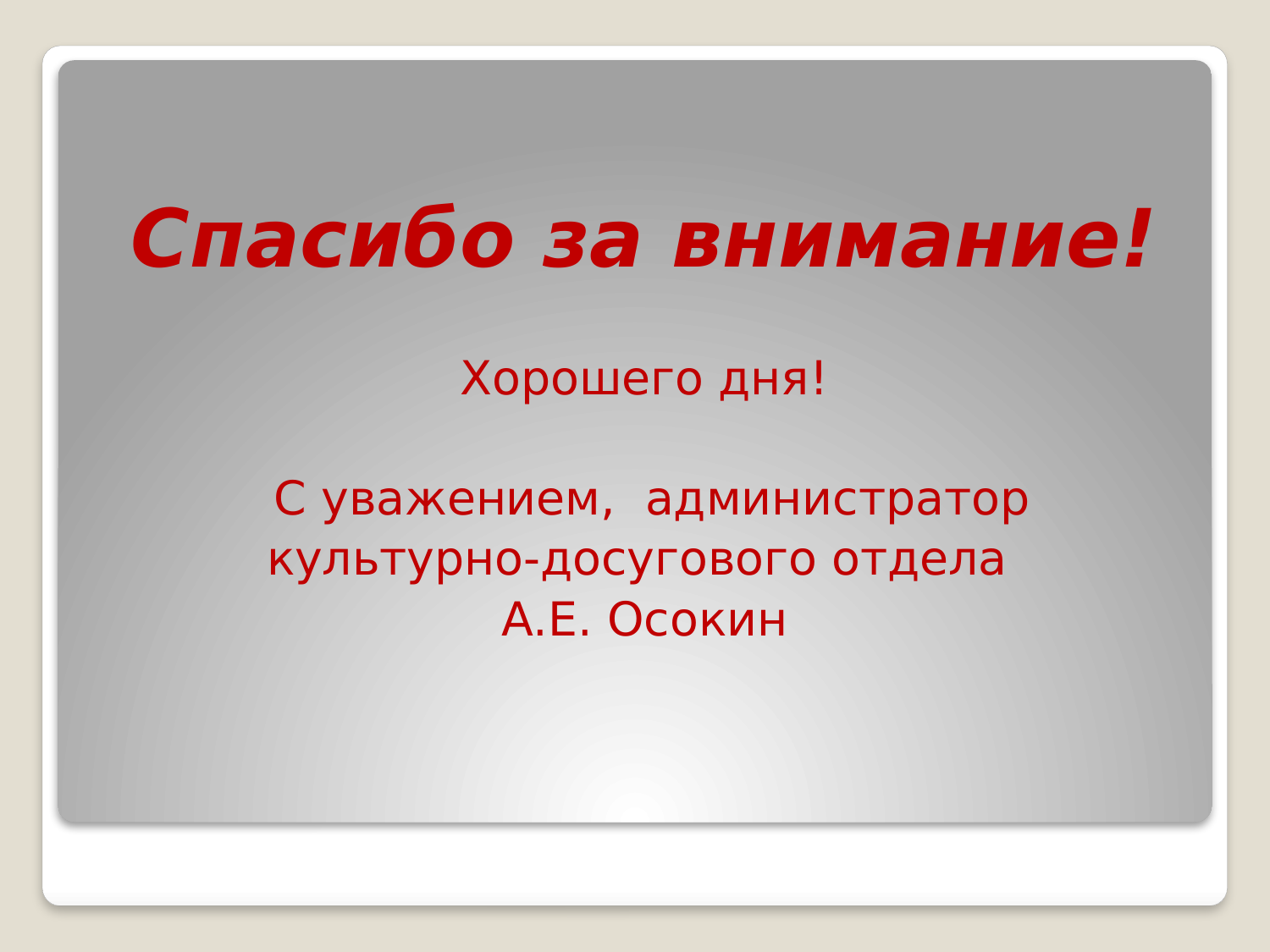

Спасибо за внимание!

Хорошего дня!

  С уважением,  администратор
культурно-досугового отдела
А.Е. Осокин